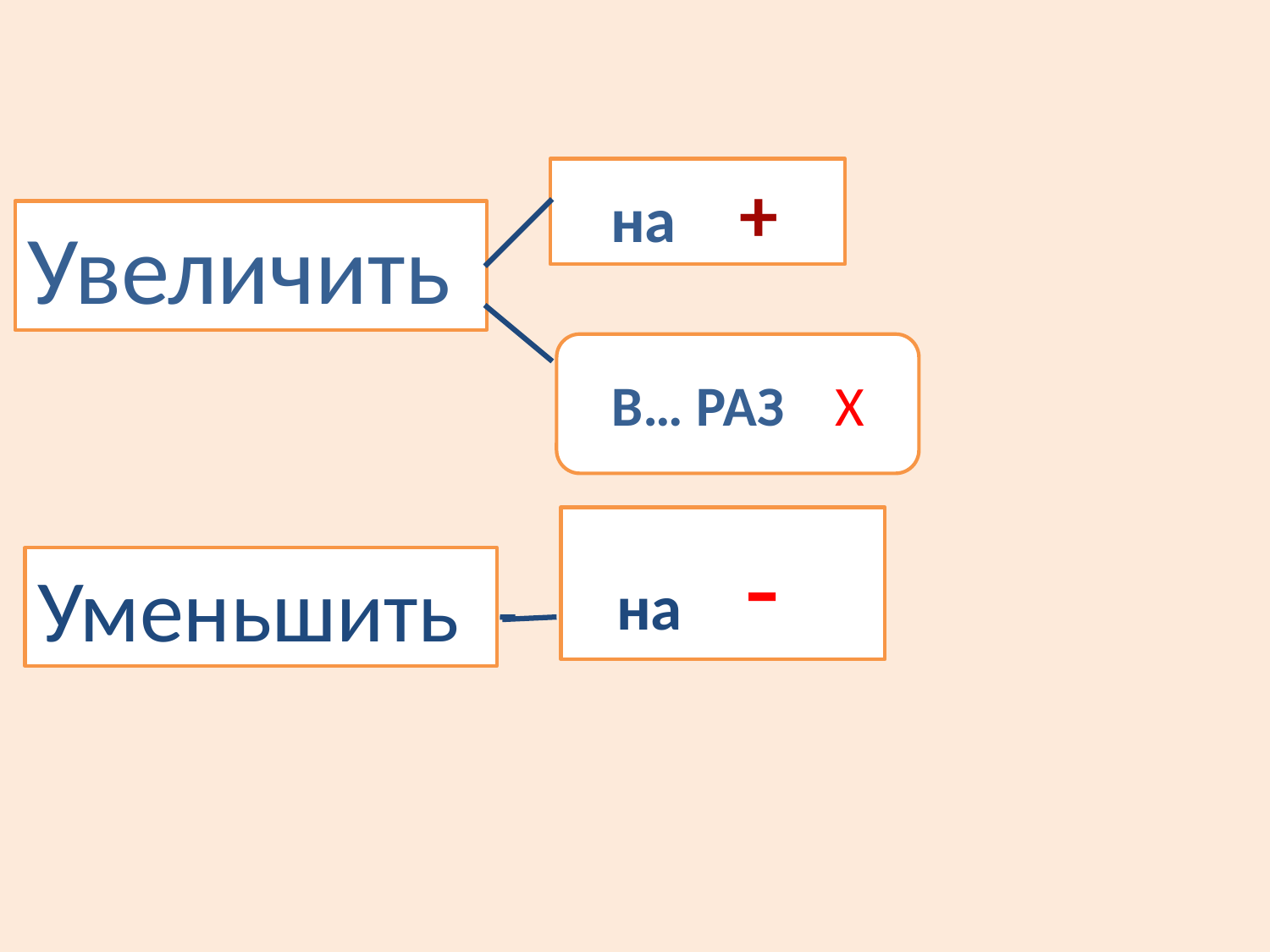

на    +
Увеличить

В… РАЗ    Х
   на    -
Уменьшить